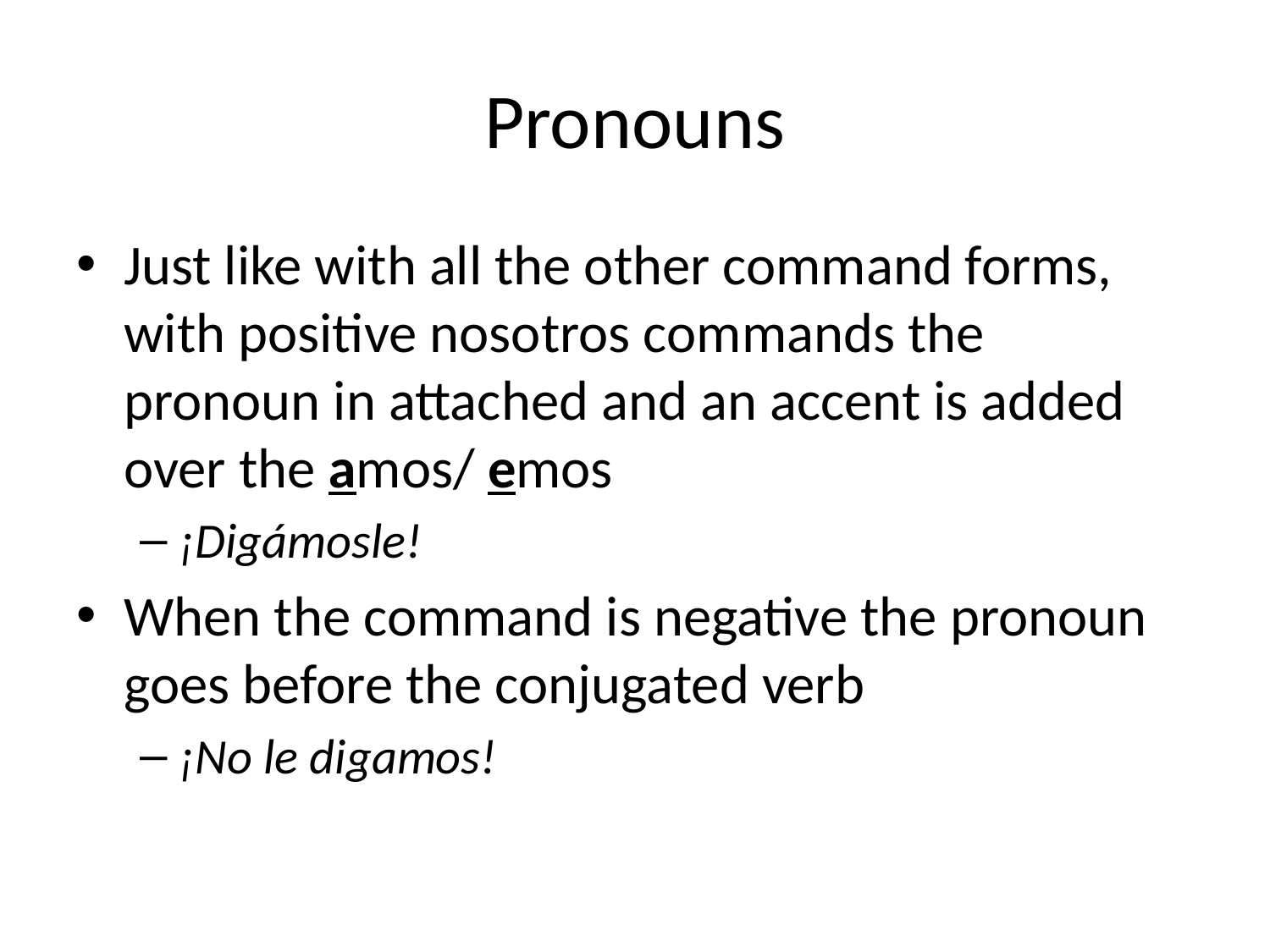

# Pronouns
Just like with all the other command forms, with positive nosotros commands the pronoun in attached and an accent is added over the amos/ emos
¡Digámosle!
When the command is negative the pronoun goes before the conjugated verb
¡No le digamos!